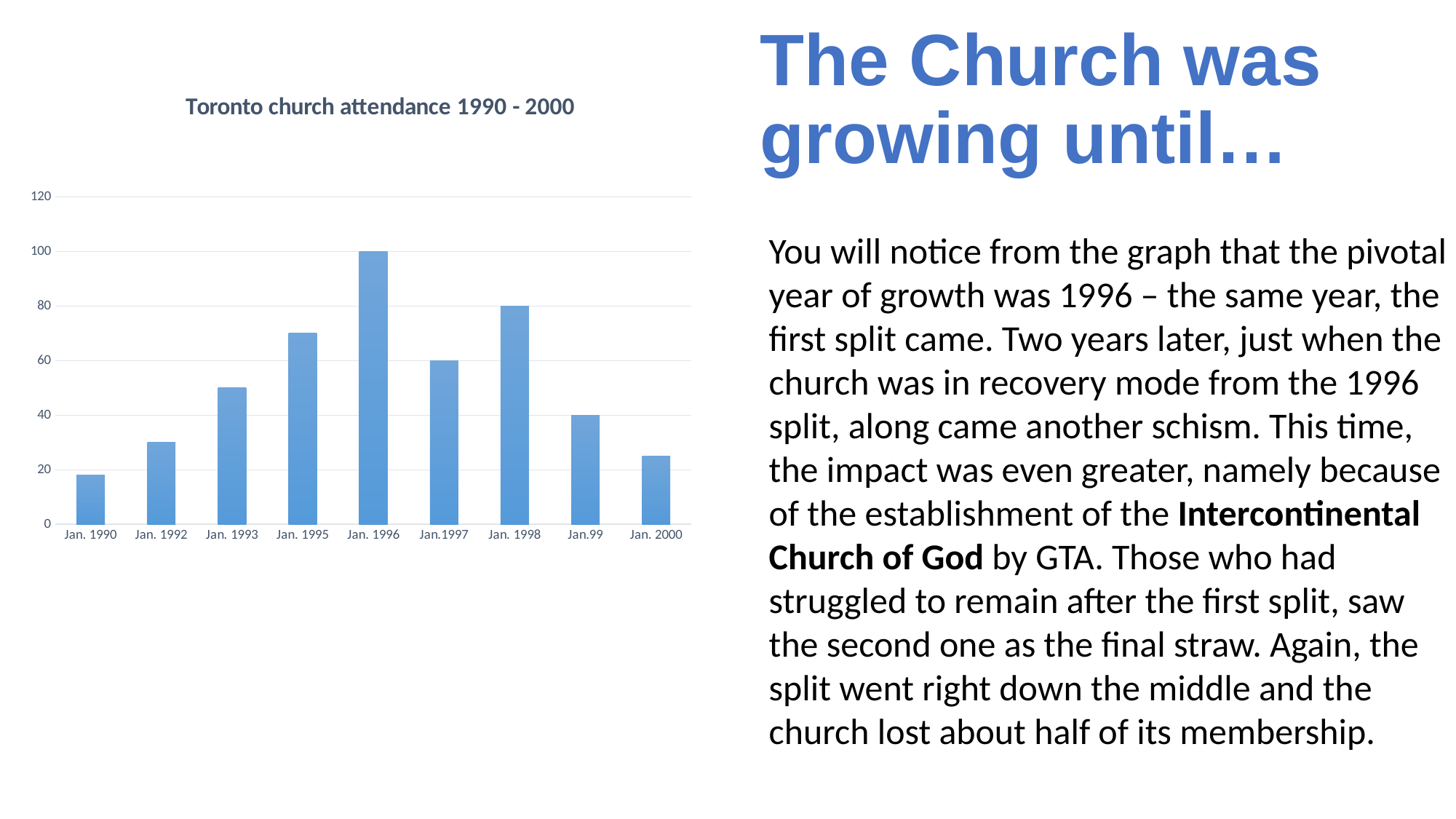

# The Church was growing until…

### Chart: Toronto church attendance 1990 - 2000

| Category |  |
|---|---|
| Jan. 1990 | 18.0 |
| Jan. 1992 | 30.0 |
| Jan. 1993 | 50.0 |
| Jan. 1995 | 70.0 |
| Jan. 1996 | 100.0 |
| Jan.1997 | 60.0 |
| Jan. 1998 | 80.0 |
| Jan.99 | 40.0 |
| Jan. 2000 | 25.0 |
You will notice from the graph that the pivotal year of growth was 1996 – the same year, the first split came. Two years later, just when the church was in recovery mode from the 1996 split, along came another schism. This time, the impact was even greater, namely because of the establishment of the Intercontinental Church of God by GTA. Those who had struggled to remain after the first split, saw the second one as the final straw. Again, the split went right down the middle and the church lost about half of its membership.